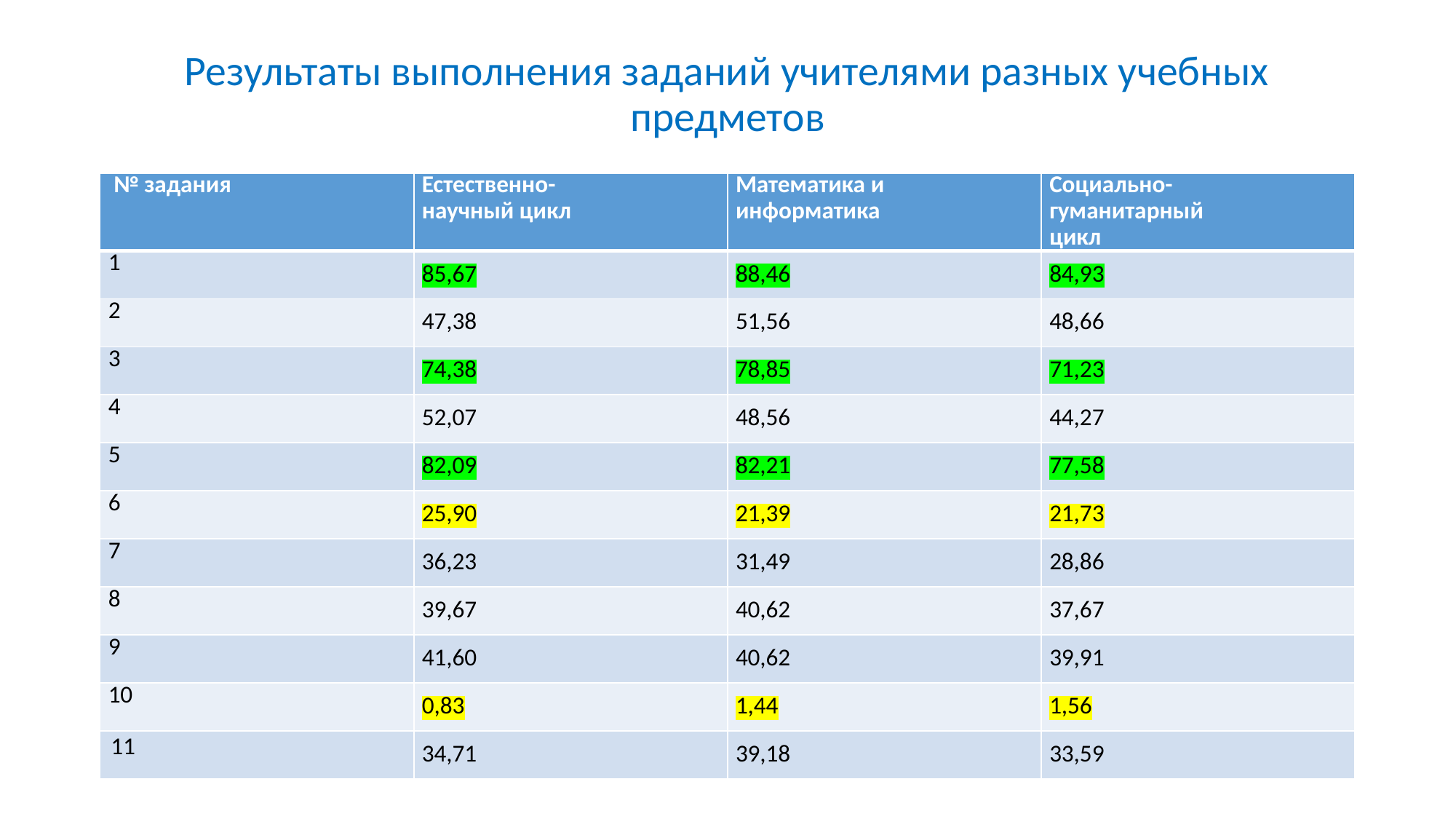

# Результаты выполнения заданий учителями разных учебных предметов
| № задания | Естественно-научный цикл | Математика и информатика | Социально-гуманитарный цикл |
| --- | --- | --- | --- |
| 1 | 85,67 | 88,46 | 84,93 |
| 2 | 47,38 | 51,56 | 48,66 |
| 3 | 74,38 | 78,85 | 71,23 |
| 4 | 52,07 | 48,56 | 44,27 |
| 5 | 82,09 | 82,21 | 77,58 |
| 6 | 25,90 | 21,39 | 21,73 |
| 7 | 36,23 | 31,49 | 28,86 |
| 8 | 39,67 | 40,62 | 37,67 |
| 9 | 41,60 | 40,62 | 39,91 |
| 10 | 0,83 | 1,44 | 1,56 |
| 11 | 34,71 | 39,18 | 33,59 |